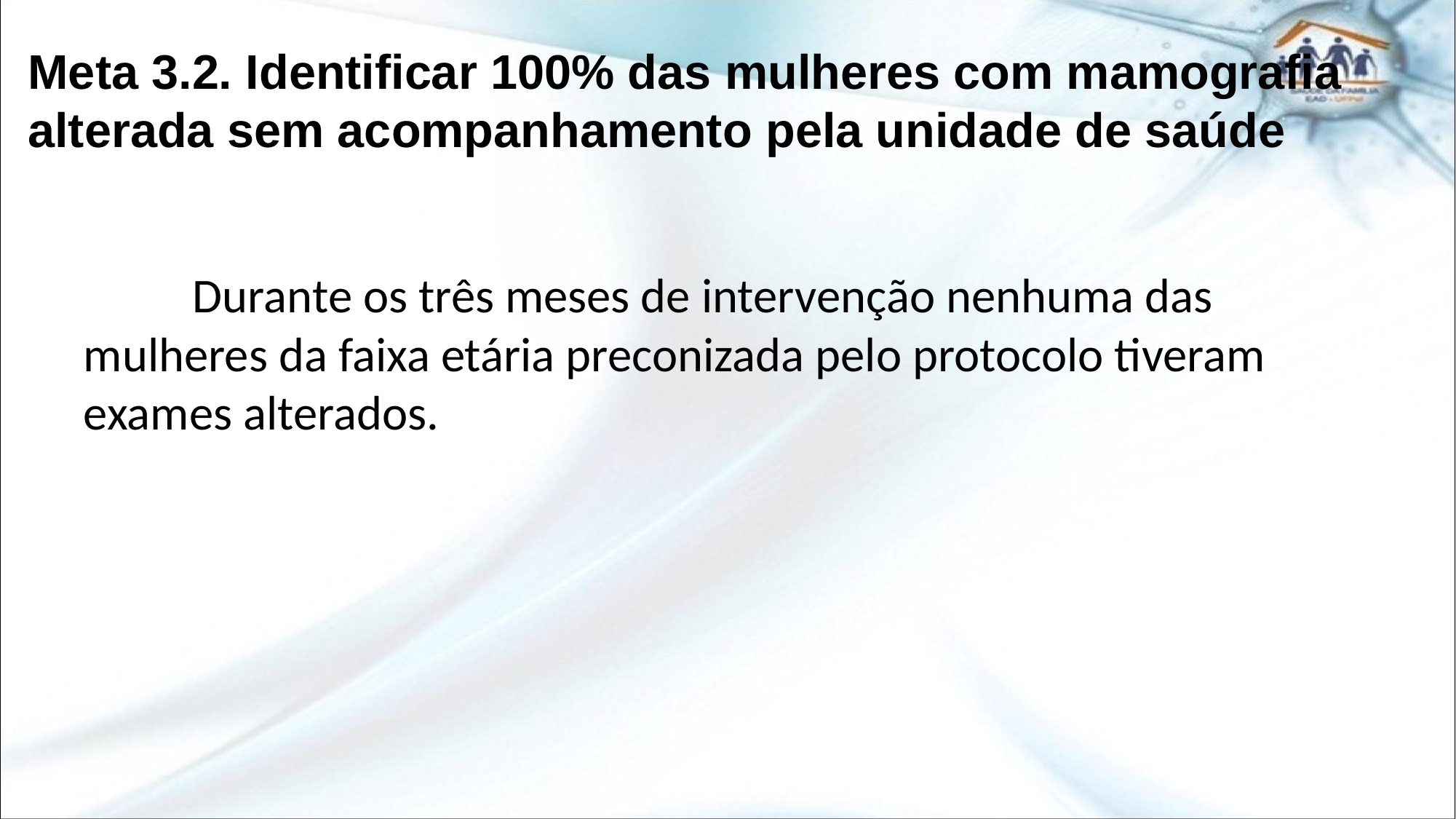

# Meta 3.2. Identificar 100% das mulheres com mamografia alterada sem acompanhamento pela unidade de saúde

	Durante os três meses de intervenção nenhuma das mulheres da faixa etária preconizada pelo protocolo tiveram exames alterados.